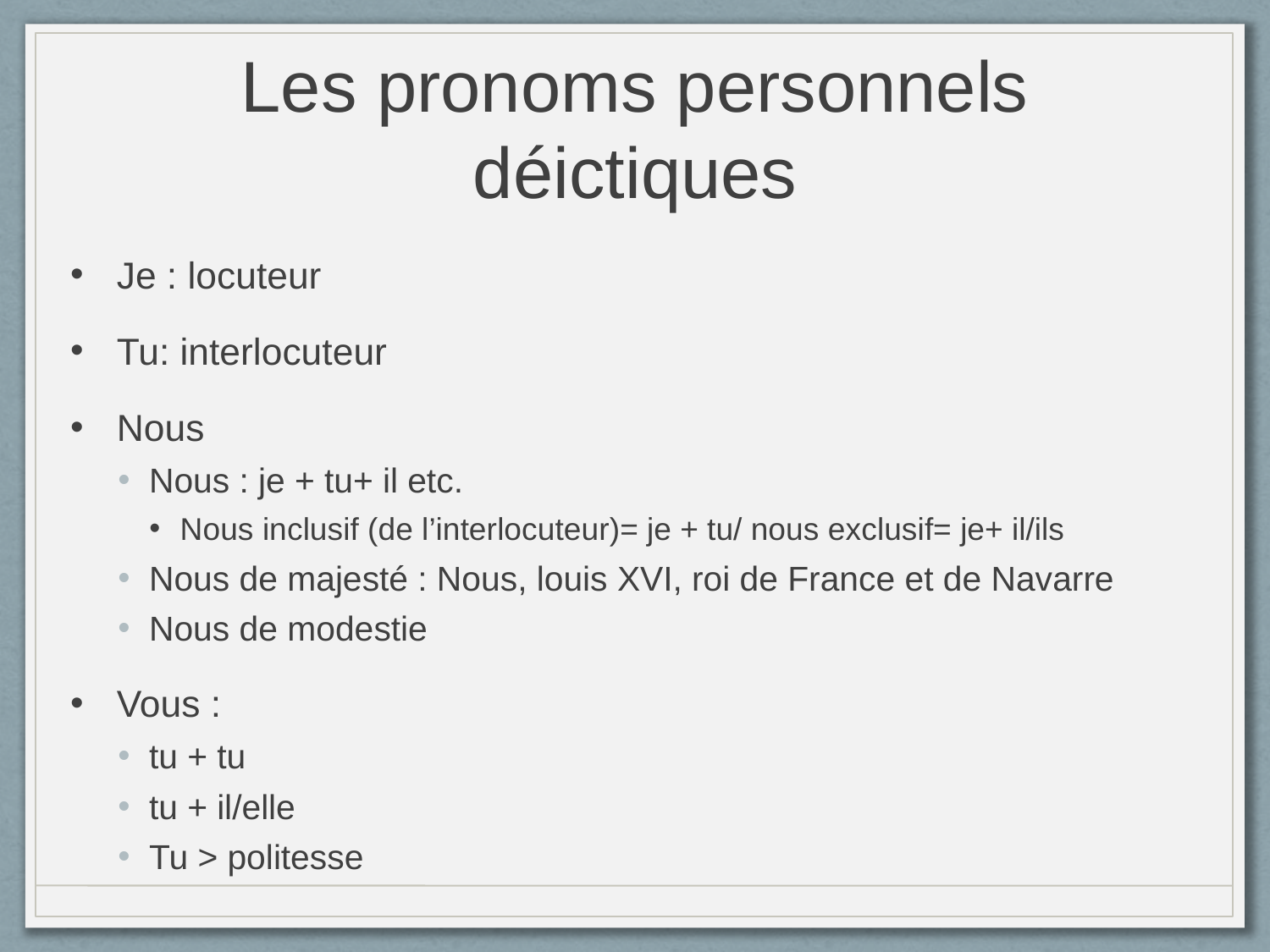

Les pronoms personnels déictiques
Je : locuteur
Tu: interlocuteur
Nous
Nous : je + tu+ il etc.
Nous inclusif (de l’interlocuteur)= je + tu/ nous exclusif= je+ il/ils
Nous de majesté : Nous, louis XVI, roi de France et de Navarre
Nous de modestie
Vous :
tu + tu
tu + il/elle
Tu > politesse